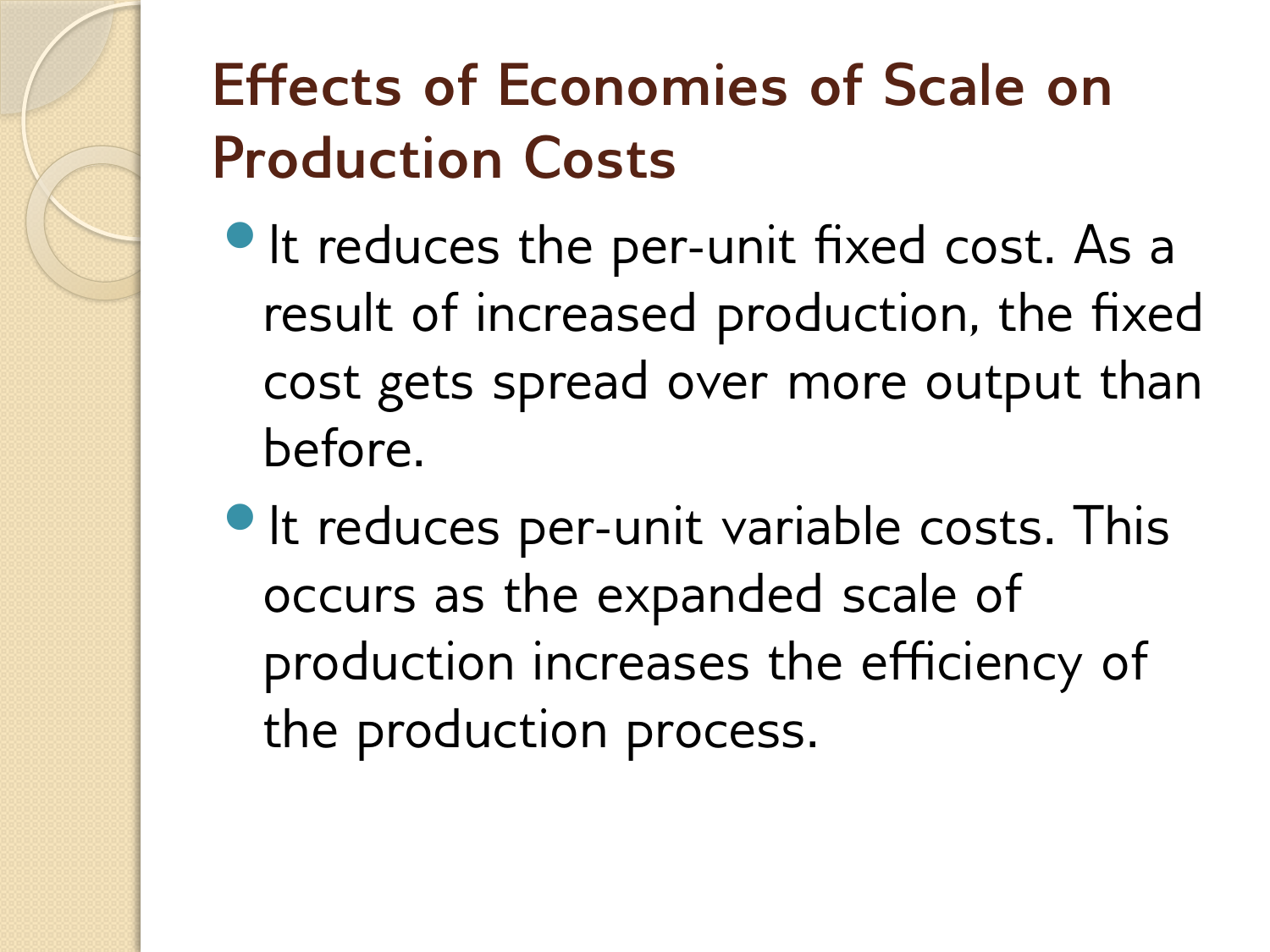

# Effects of Economies of Scale on Production Costs
It reduces the per-unit fixed cost. As a result of increased production, the fixed cost gets spread over more output than before.
It reduces per-unit variable costs. This occurs as the expanded scale of production increases the efficiency of the production process.